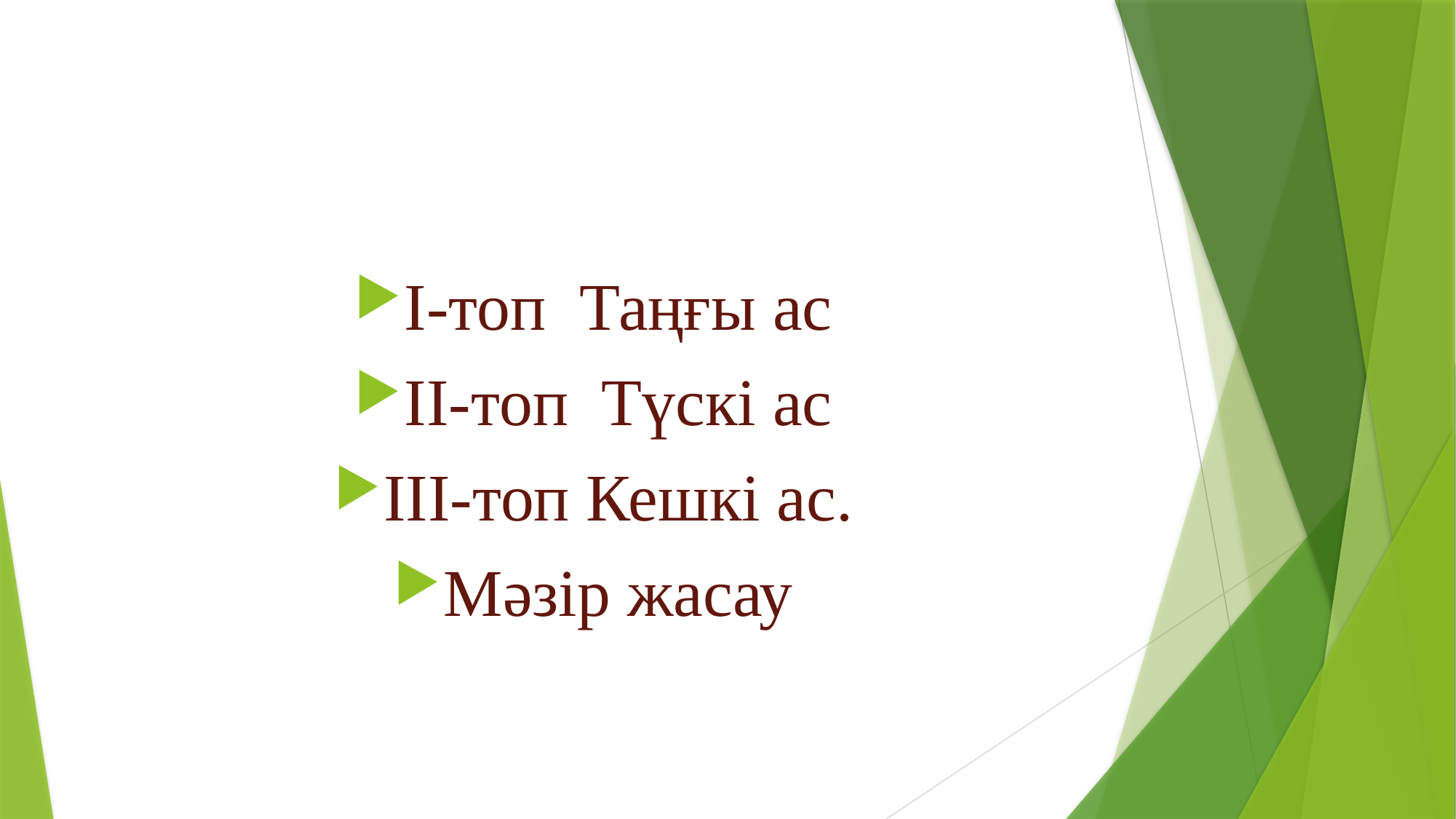

#
І-топ  Таңғы ас
ІІ-топ  Түскі ас
ІІІ-топ Кешкі ас.
Мәзір жасау